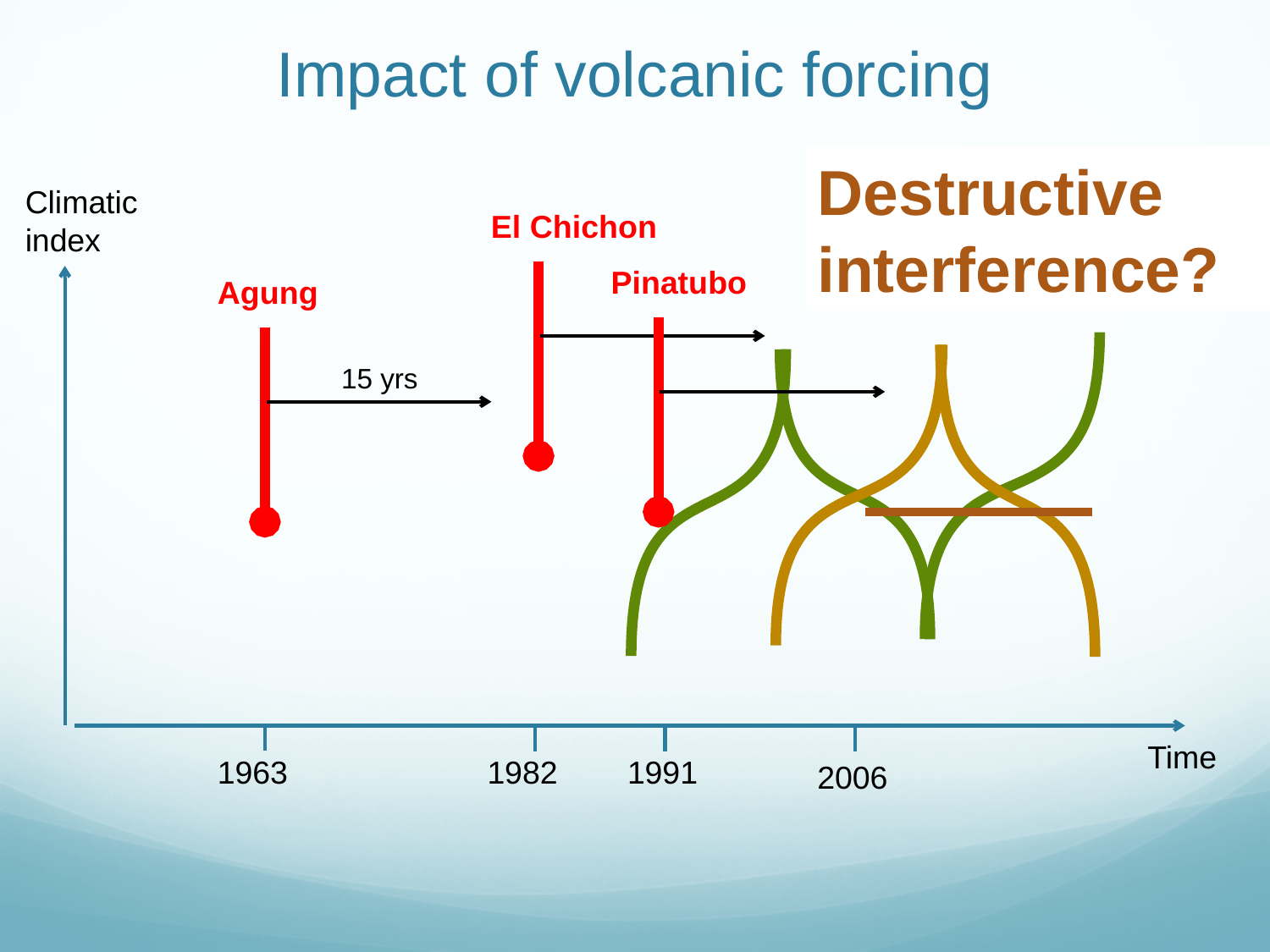

# Impact of volcanic forcing
Destructive interference?
Climatic index
El Chichon

Pinatubo

Agung
15 yrs
Time
1963
1982
1991
2006